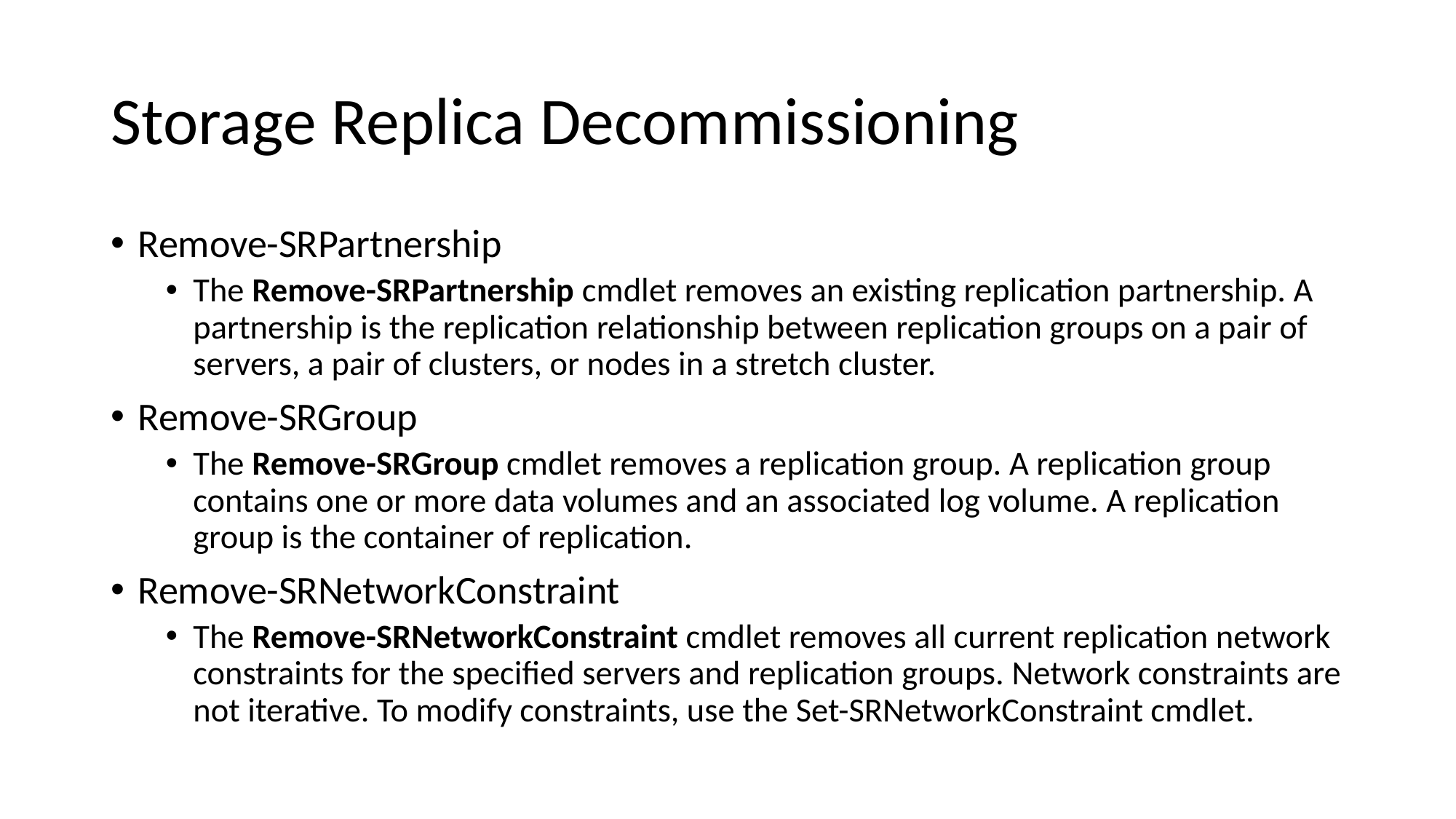

# Storage Replica Decommissioning
Remove-SRPartnership
The Remove-SRPartnership cmdlet removes an existing replication partnership. A partnership is the replication relationship between replication groups on a pair of servers, a pair of clusters, or nodes in a stretch cluster.
Remove-SRGroup
The Remove-SRGroup cmdlet removes a replication group. A replication group contains one or more data volumes and an associated log volume. A replication group is the container of replication.
Remove-SRNetworkConstraint
The Remove-SRNetworkConstraint cmdlet removes all current replication network constraints for the specified servers and replication groups. Network constraints are not iterative. To modify constraints, use the Set-SRNetworkConstraint cmdlet.